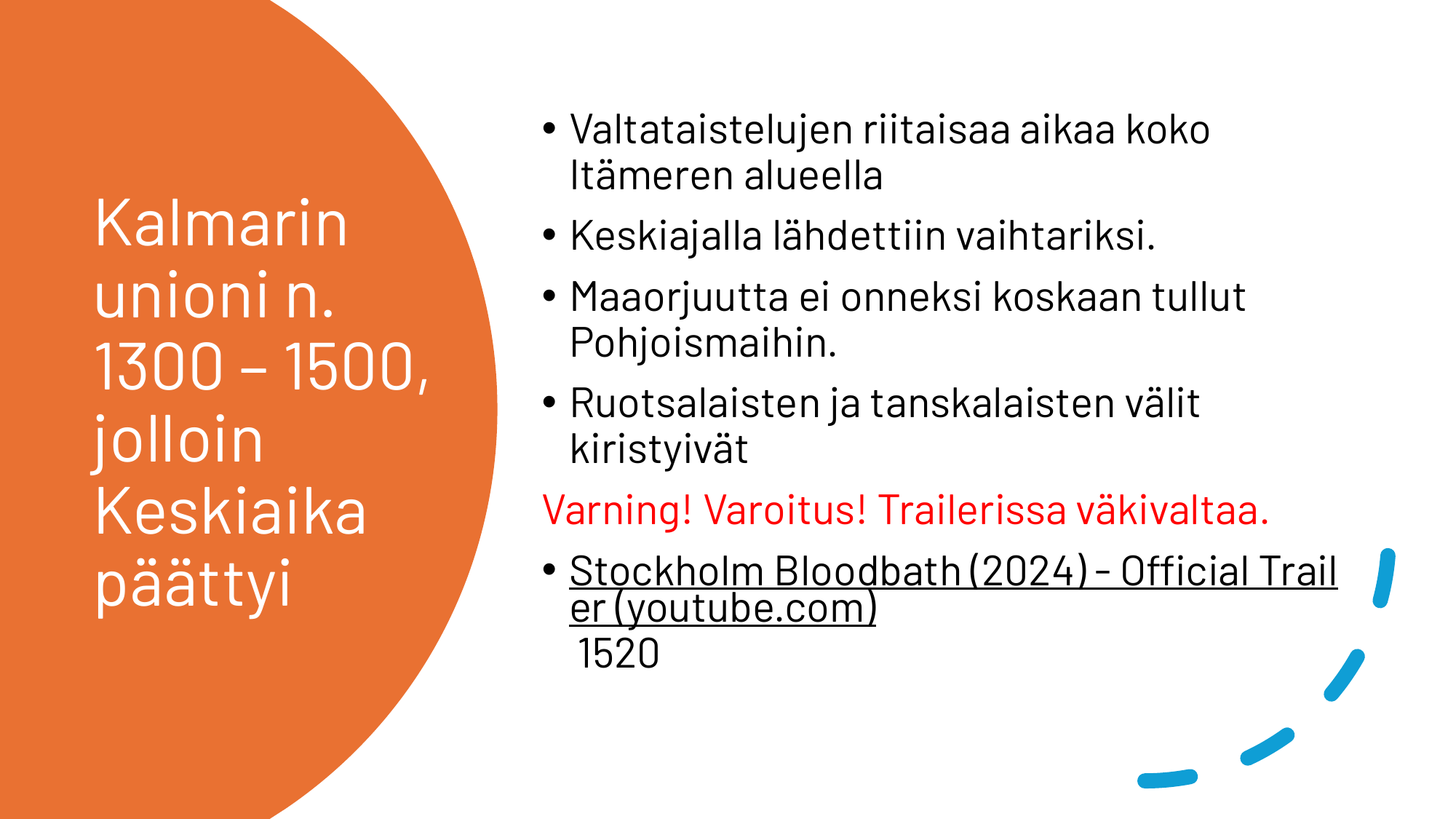

Valtataistelujen riitaisaa aikaa koko Itämeren alueella
Keskiajalla lähdettiin vaihtariksi.
Maaorjuutta ei onneksi koskaan tullut Pohjoismaihin.
Ruotsalaisten ja tanskalaisten välit kiristyivät
Varning! Varoitus! Trailerissa väkivaltaa.
Stockholm Bloodbath (2024) - Official Trailer (youtube.com) 1520

# Kalmarin unioni n. 1300 – 1500, jolloin Keskiaika päättyi